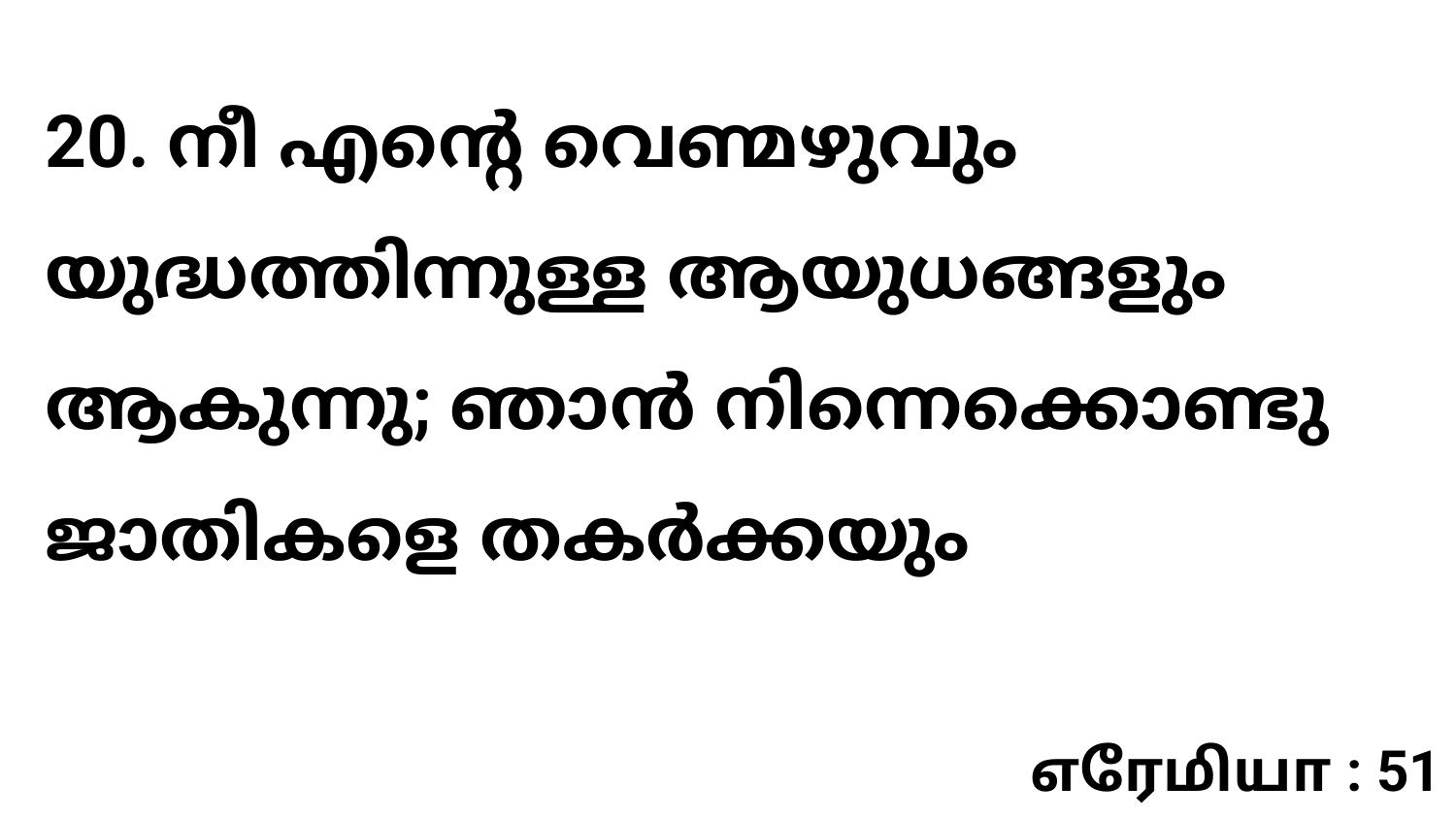

20. നീ എന്റെ വെണ്മഴുവും യുദ്ധത്തിന്നുള്ള ആയുധങ്ങളും ആകുന്നു; ഞാൻ നിന്നെക്കൊണ്ടു ജാതികളെ തകർക്കയും
எரேமியா : 51